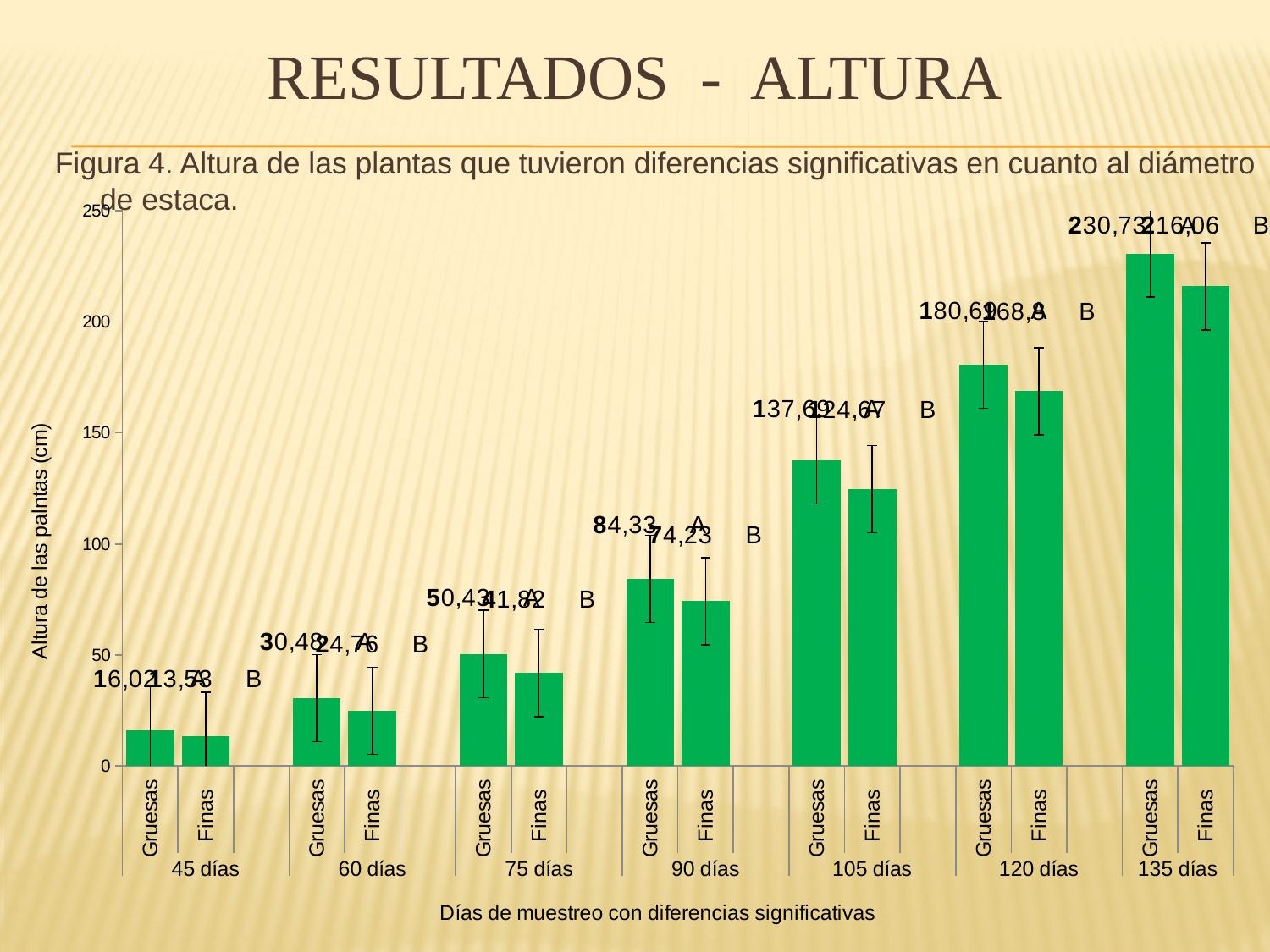

# Resultados  -  altura
Figura 4. Altura de las plantas que tuvieron diferencias significativas en cuanto al diámetro de estaca.

### Chart

| Category |  |
|---|---|
| Gruesas | 16.02 |
| Finas   | 13.53 |
|  | None |
| Gruesas | 30.48 |
| Finas   | 24.76 |
|  | None |
| Gruesas | 50.43 |
| Finas   | 41.82 |
|  | None |
| Gruesas | 84.33 |
| Finas   | 74.23 |
|  | None |
| Gruesas | 137.69 |
| Finas   | 124.67 |
|  | None |
| Gruesas | 180.69 |
| Finas   | 168.8 |
|  | None |
| Gruesas | 230.73 |
| Finas   | 216.06 |